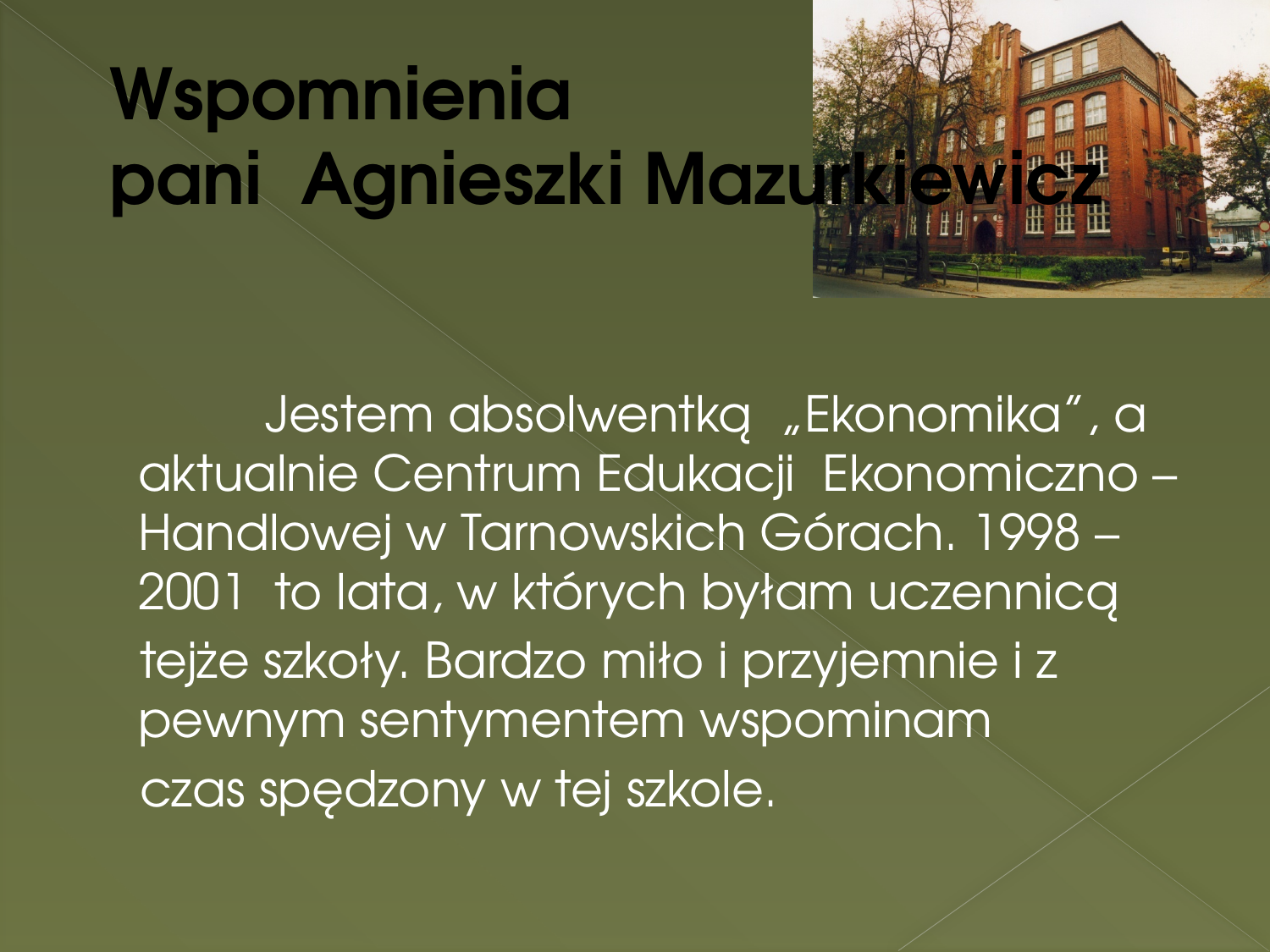

# Wspomnienia pani  Agnieszki Mazurkiewicz

		Jestem absolwentką  „Ekonomika”, a aktualnie Centrum Edukacji  Ekonomiczno – Handlowej w Tarnowskich Górach. 1998 – 2001  to lata, w których byłam uczennicą
    tejże szkoły. Bardzo miło i przyjemnie i z pewnym sentymentem wspominam
    czas spędzony w tej szkole.